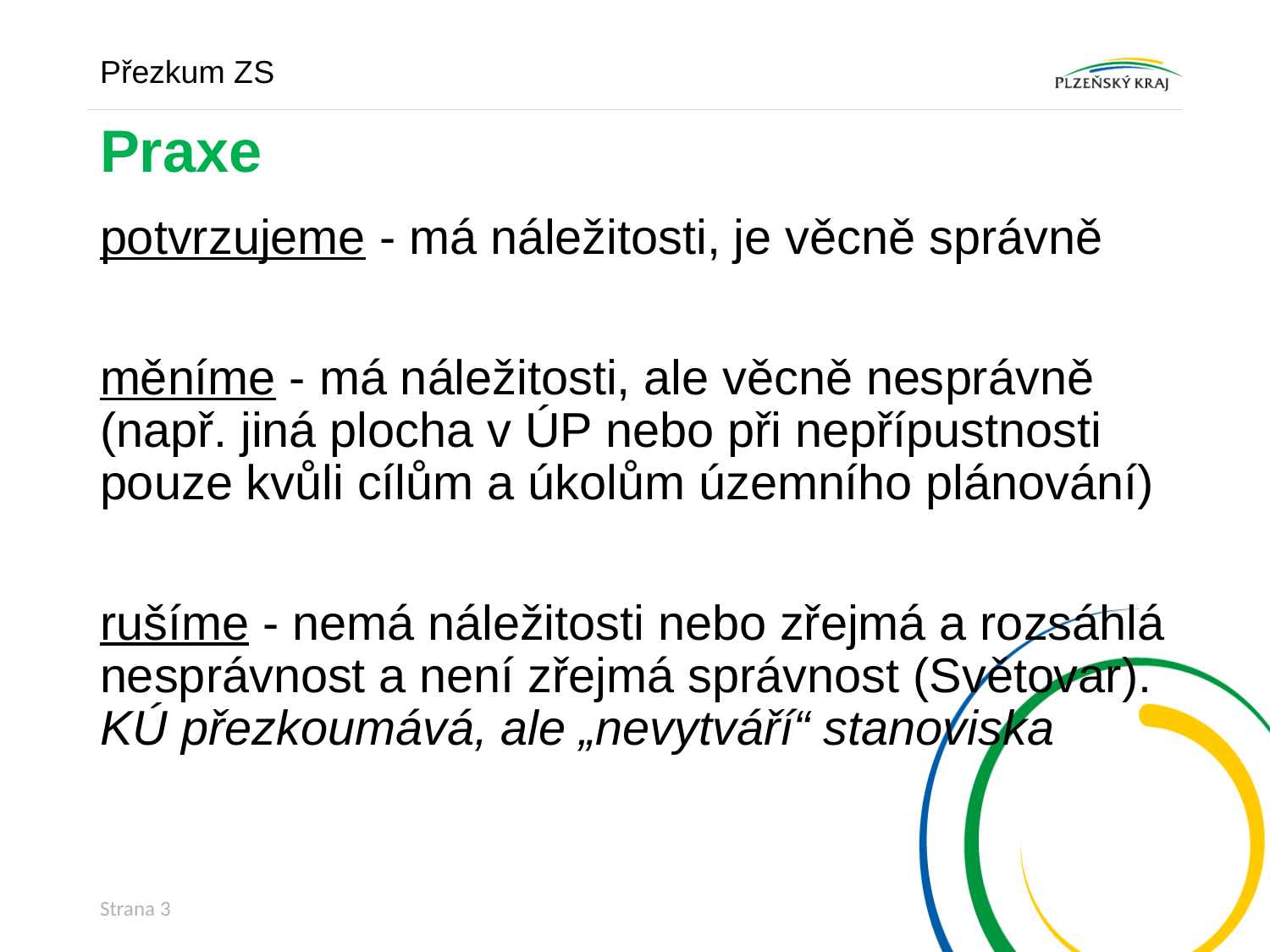

Přezkum ZS
# Praxe
potvrzujeme - má náležitosti, je věcně správně

měníme - má náležitosti, ale věcně nesprávně  (např. jiná plocha v ÚP nebo při nepřípustnosti pouze kvůli cílům a úkolům územního plánování)

rušíme - nemá náležitosti nebo zřejmá a rozsáhlá nesprávnost a není zřejmá správnost (Světovar). KÚ přezkoumává, ale „nevytváří“ stanoviska
Strana 3